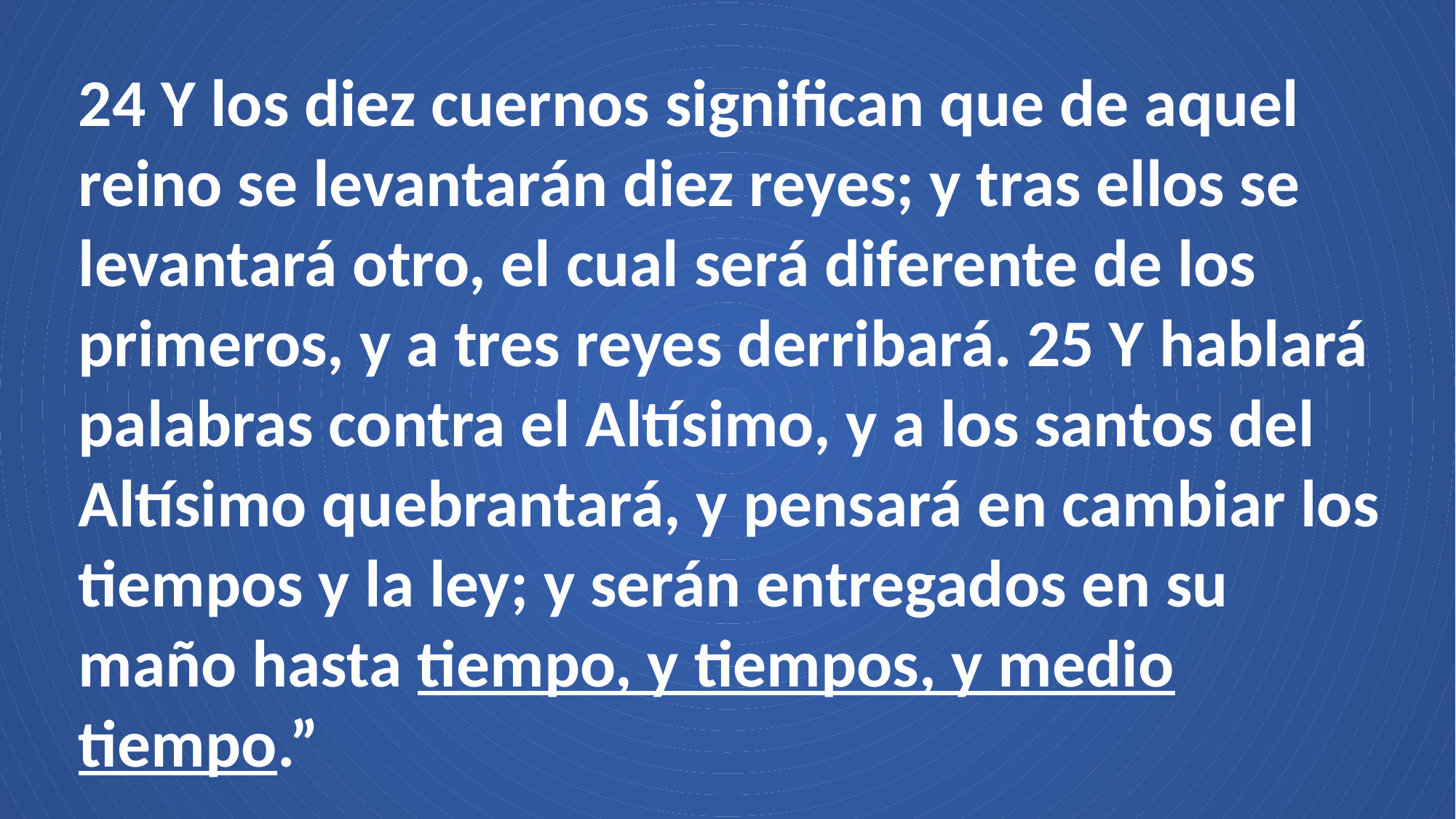

24 Y los diez cuernos significan que de aquel reino se levantarán diez reyes; y tras ellos se levantará otro, el cual será diferente de los primeros, y a tres reyes derribará. 25 Y hablará palabras contra el Altísimo, y a los santos del Altísimo quebrantará, y pensará en cambiar los tiempos y la ley; y serán entregados en su maño hasta tiempo, y tiempos, y medio tiempo.”